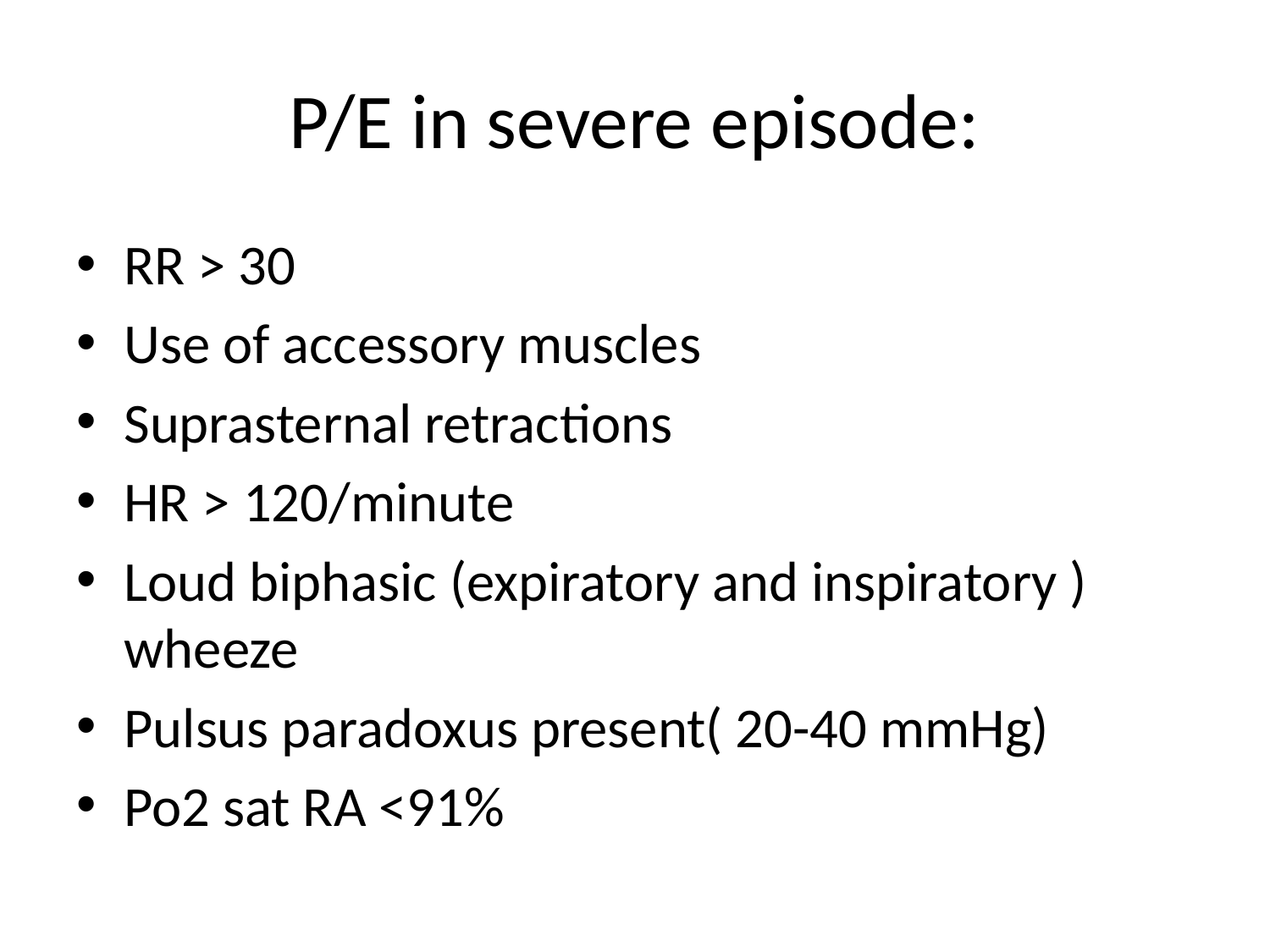

# P/E in severe episode:
RR > 30
Use of accessory muscles
Suprasternal retractions
HR > 120/minute
Loud biphasic (expiratory and inspiratory ) wheeze
Pulsus paradoxus present( 20-40 mmHg)
Po2 sat RA <91%